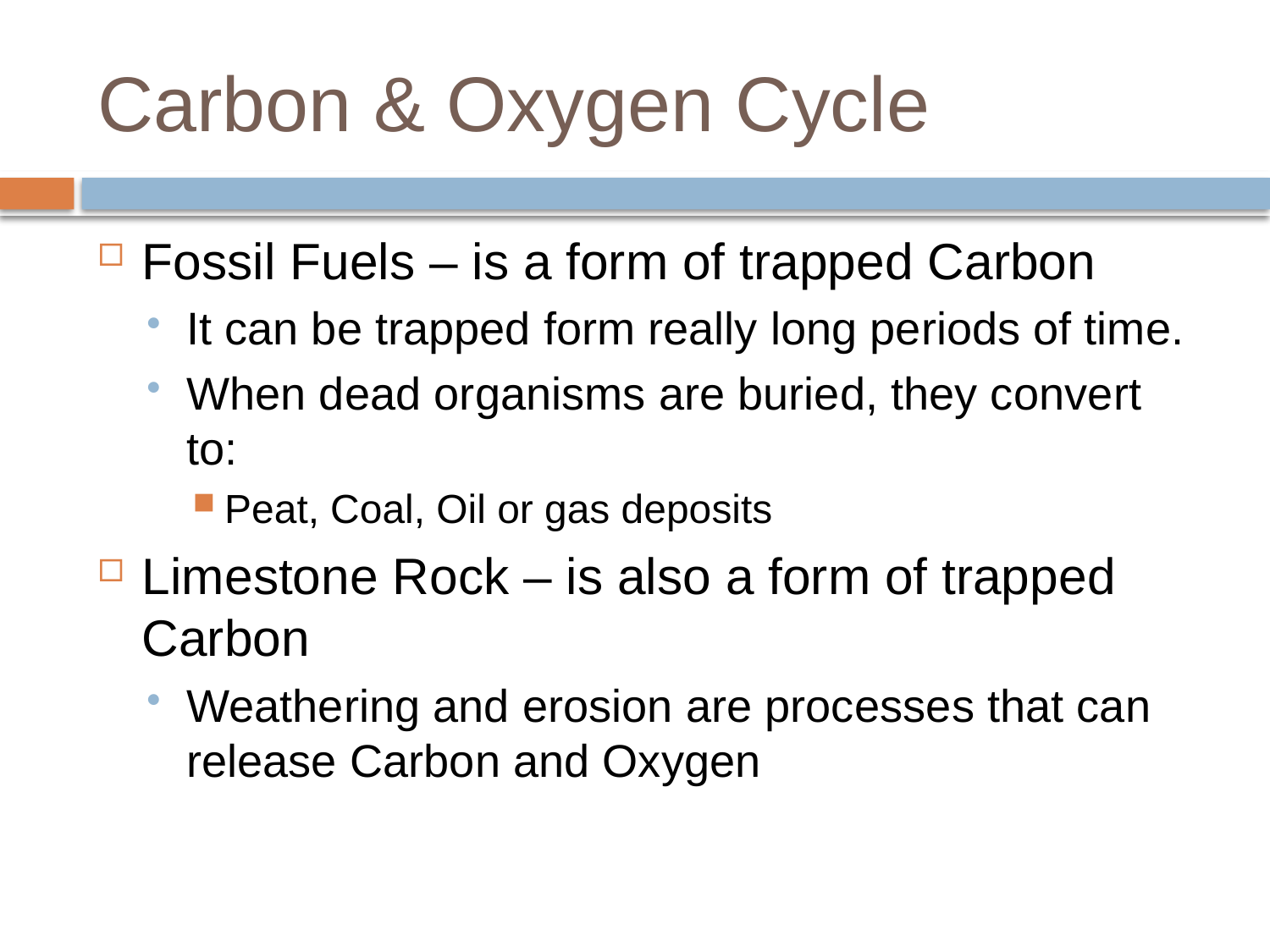

# Carbon & Oxygen Cycle
Fossil Fuels – is a form of trapped Carbon
It can be trapped form really long periods of time.
When dead organisms are buried, they convert to:
Peat, Coal, Oil or gas deposits
Limestone Rock – is also a form of trapped Carbon
Weathering and erosion are processes that can release Carbon and Oxygen